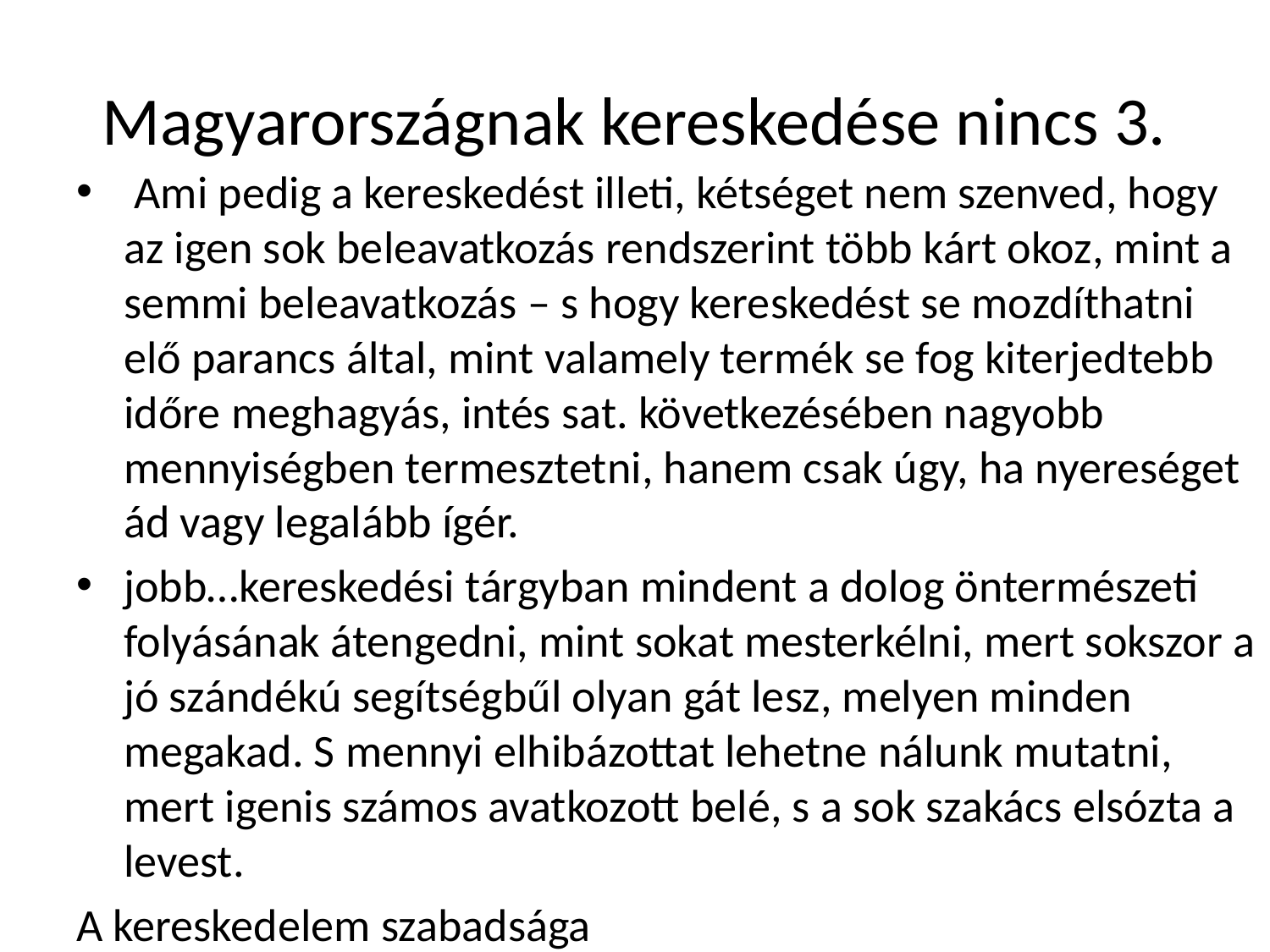

# Magyarországnak kereskedése nincs 3.
 Ami pedig a kereskedést illeti, kétséget nem szenved, hogy az igen sok beleavatkozás rendszerint több kárt okoz, mint a semmi beleavatkozás – s hogy kereskedést se mozdíthatni elő parancs által, mint valamely termék se fog kiterjedtebb időre meghagyás, intés sat. következésében nagyobb mennyiségben termesztetni, hanem csak úgy, ha nyereséget ád vagy legalább ígér.
jobb…kereskedési tárgyban mindent a dolog öntermészeti folyásának átengedni, mint sokat mesterkélni, mert sokszor a jó szándékú segítségbűl olyan gát lesz, melyen minden megakad. S mennyi elhibázottat lehetne nálunk mutatni, mert igenis számos avatkozott belé, s a sok szakács elsózta a levest.
A kereskedelem szabadsága